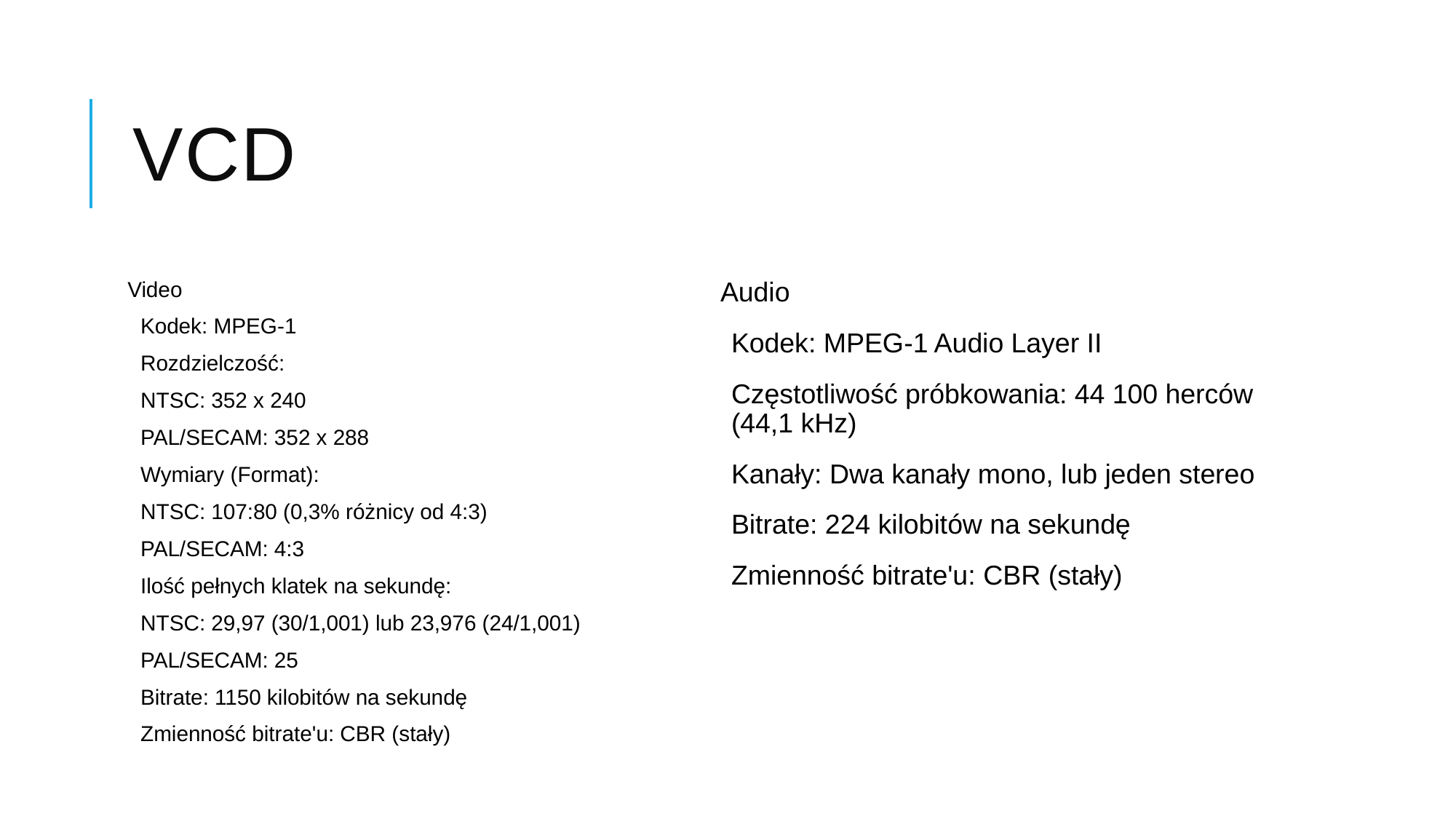

# VCD
Video
Kodek: MPEG-1
Rozdzielczość:
NTSC: 352 x 240
PAL/SECAM: 352 x 288
Wymiary (Format):
NTSC: 107:80 (0,3% różnicy od 4:3)
PAL/SECAM: 4:3
Ilość pełnych klatek na sekundę:
NTSC: 29,97 (30/1,001) lub 23,976 (24/1,001)
PAL/SECAM: 25
Bitrate: 1150 kilobitów na sekundę
Zmienność bitrate'u: CBR (stały)
Audio
Kodek: MPEG-1 Audio Layer II
Częstotliwość próbkowania: 44 100 herców (44,1 kHz)
Kanały: Dwa kanały mono, lub jeden stereo
Bitrate: 224 kilobitów na sekundę
Zmienność bitrate'u: CBR (stały)